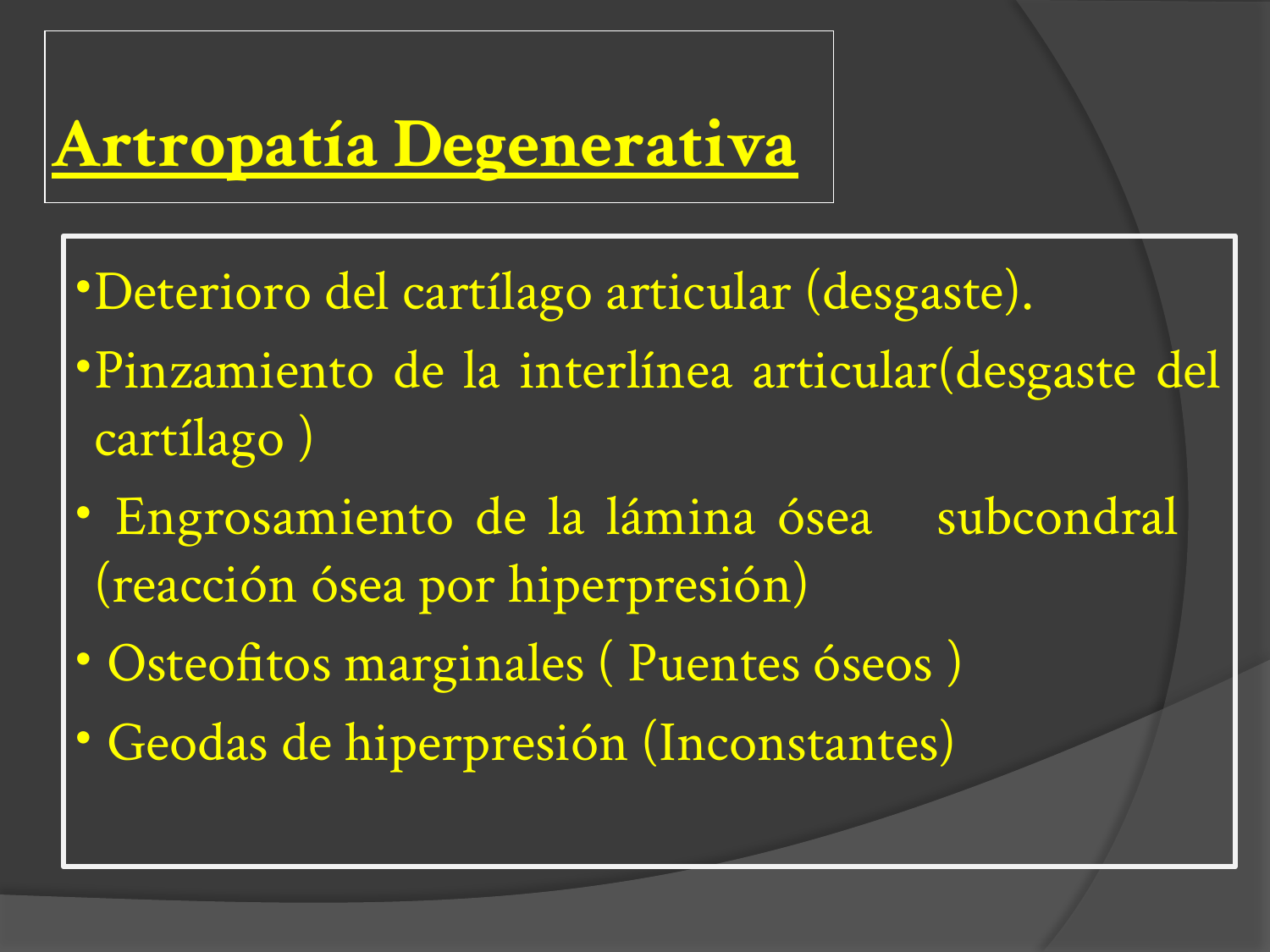

# Artropatía Degenerativa
Deterioro del cartílago articular (desgaste).
Pinzamiento de la interlínea articular(desgaste del cartílago )
 Engrosamiento de la lámina ósea   subcondral   (reacción ósea por hiperpresión)
 Osteofitos marginales ( Puentes óseos )
 Geodas de hiperpresión (Inconstantes)